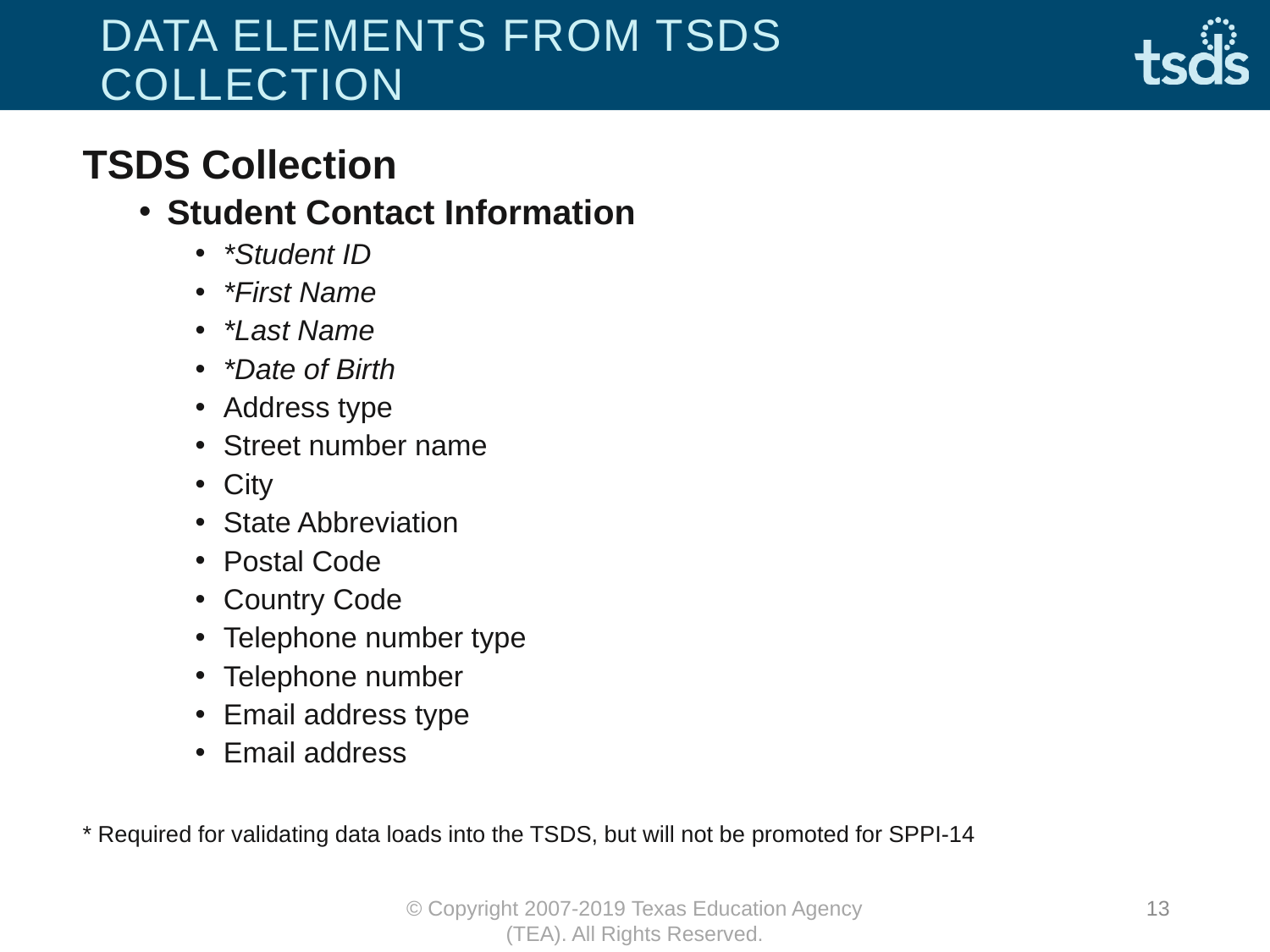

# data elements from TSDS collection
TSDS Collection
Student Contact Information
*Student ID
*First Name
*Last Name
*Date of Birth
Address type
Street number name
City
State Abbreviation
Postal Code
Country Code
Telephone number type
Telephone number
Email address type
Email address

* Required for validating data loads into the TSDS, but will not be promoted for SPPI-14

13